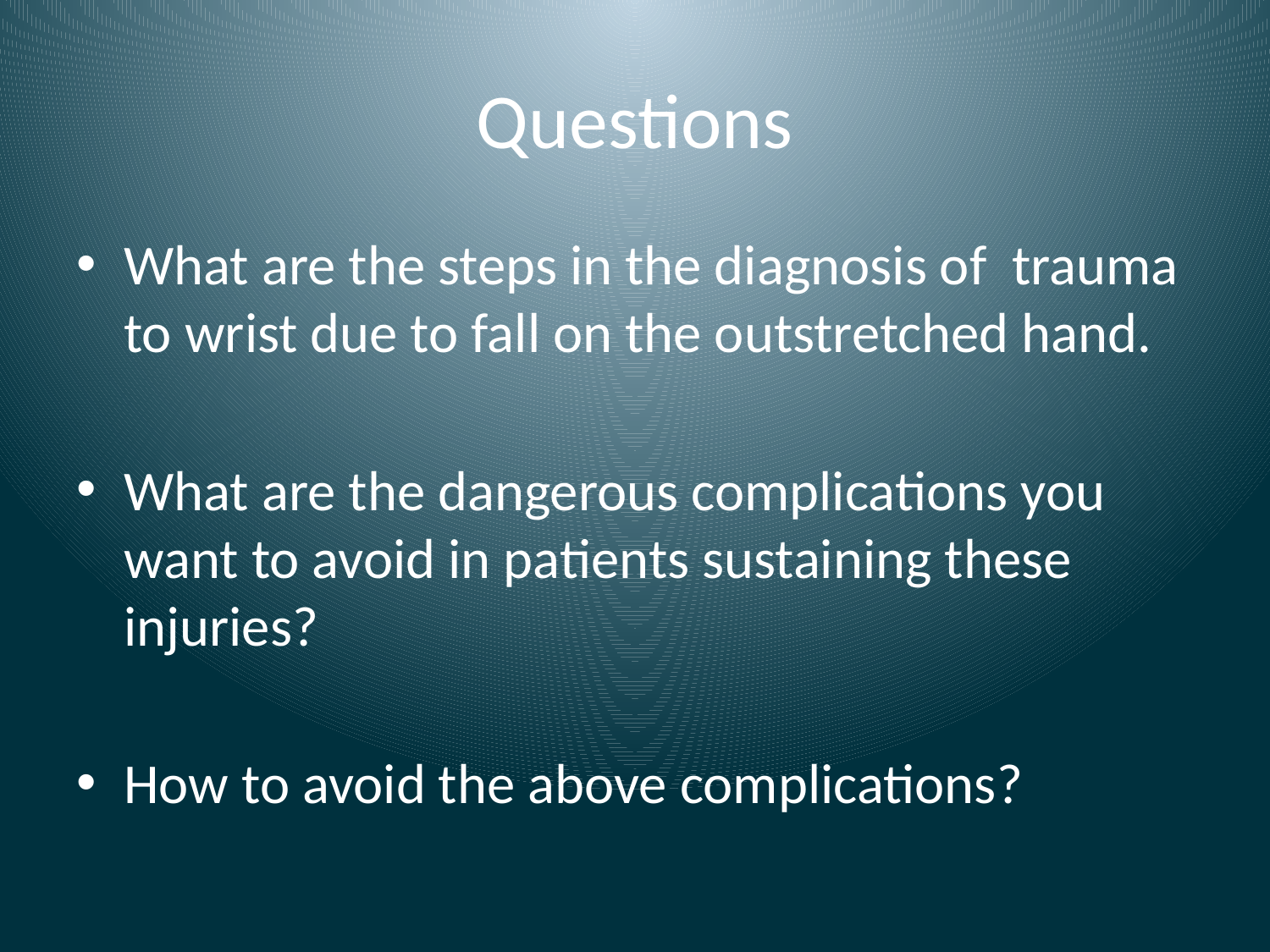

# Questions
What are the steps in the diagnosis of  trauma to wrist due to fall on the outstretched hand.

What are the dangerous complications you want to avoid in patients sustaining these injuries?

How to avoid the above complications?